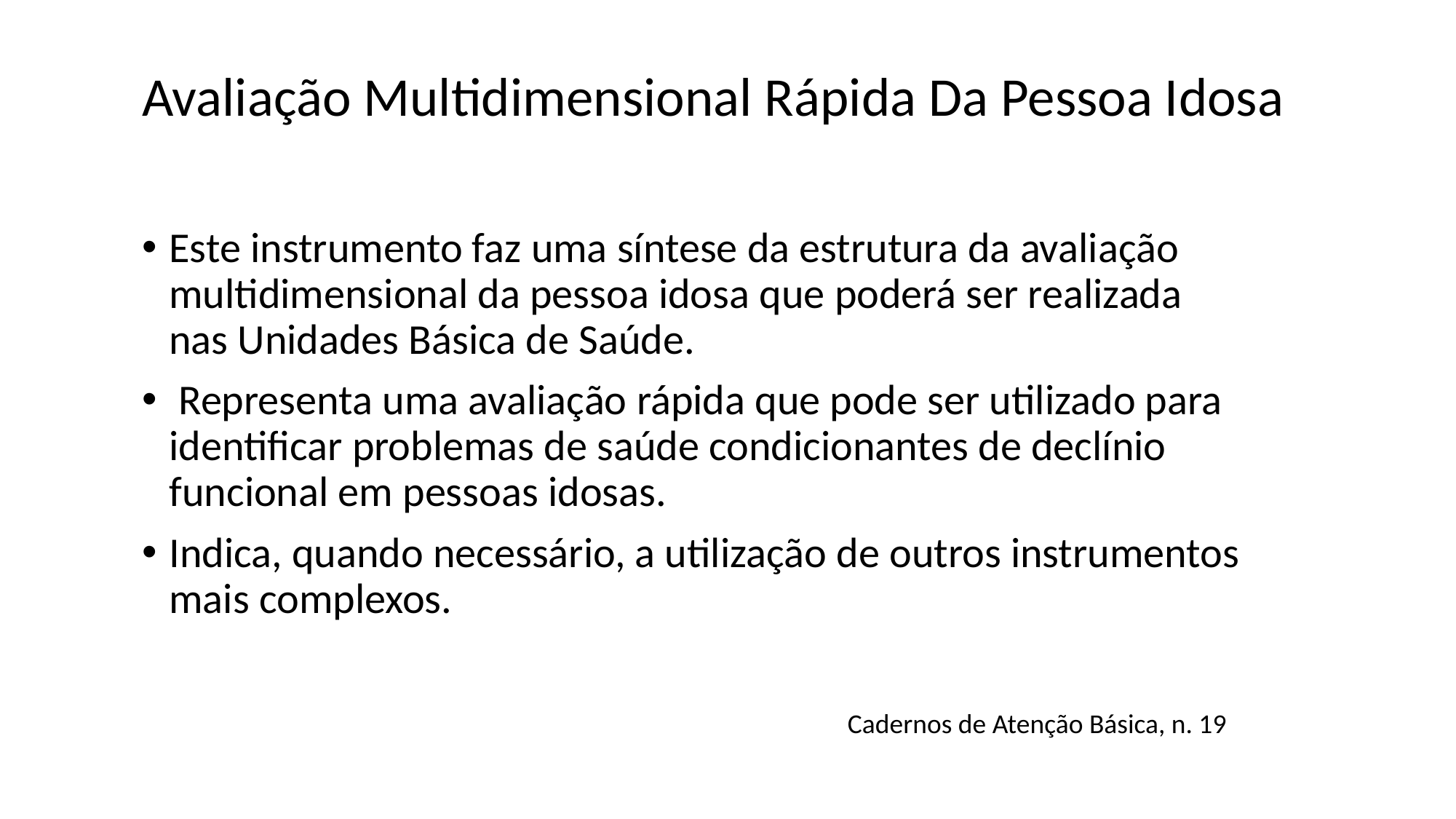

# Avaliação Multidimensional Rápida Da Pessoa Idosa
Este instrumento faz uma síntese da estrutura da avaliação multidimensional da pessoa idosa que poderá ser realizada nas Unidades Básica de Saúde.
 Representa uma avaliação rápida que pode ser utilizado para identificar problemas de saúde condicionantes de declínio funcional em pessoas idosas.
Indica, quando necessário, a utilização de outros instrumentos mais complexos.
Cadernos de Atenção Básica, n. 19